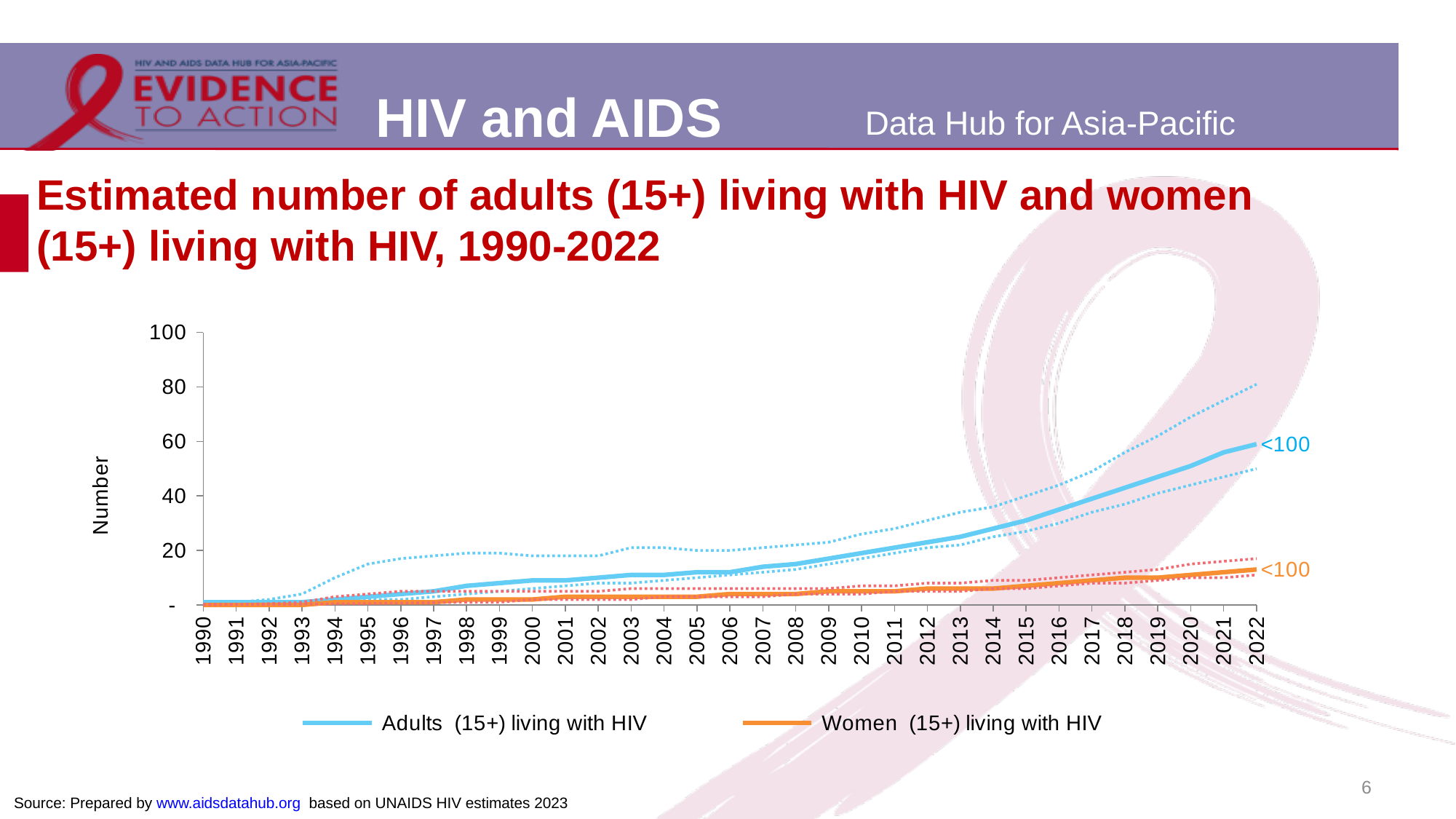

# Estimated number of adults (15+) living with HIV and women (15+) living with HIV, 1990-2022

### Chart

| Category |  Adults  (15+) living with HIV  |  Adults Lower bound  |  Adults Upper bound  |  Women  (15+) living with HIV  |  Women Lower bound  |  Women Upper bound  |
|---|---|---|---|---|---|---|
| 1990 | 1.0 | 0.40957 | 0.69535 | 0.0 | 0.10443 | 0.17128 |
| 1991 | 1.0 | 0.55847 | 0.9773 | 0.0 | 0.14262 | 0.23786 |
| 1992 | 1.0 | 0.7831 | 2.0 | 0.0 | 0.19907 | 0.4487 |
| 1993 | 1.0 | 1.0 | 4.0 | 0.0 | 0.27017 | 1.0 |
| 1994 | 2.0 | 1.0 | 10.0 | 1.0 | 0.37378 | 3.0 |
| 1995 | 3.0 | 2.0 | 15.0 | 1.0 | 0.48368 | 4.0 |
| 1996 | 4.0 | 2.0 | 17.0 | 1.0 | 0.63701 | 5.0 |
| 1997 | 5.0 | 3.0 | 18.0 | 1.0 | 0.83439 | 5.0 |
| 1998 | 7.0 | 4.0 | 19.0 | 2.0 | 1.0 | 5.0 |
| 1999 | 8.0 | 5.0 | 19.0 | 2.0 | 1.0 | 5.0 |
| 2000 | 9.0 | 6.0 | 18.0 | 2.0 | 2.0 | 5.0 |
| 2001 | 9.0 | 7.0 | 18.0 | 3.0 | 2.0 | 5.0 |
| 2002 | 10.0 | 8.0 | 18.0 | 3.0 | 2.0 | 5.0 |
| 2003 | 11.0 | 8.0 | 21.0 | 3.0 | 2.0 | 6.0 |
| 2004 | 11.0 | 9.0 | 21.0 | 3.0 | 3.0 | 6.0 |
| 2005 | 12.0 | 10.0 | 20.0 | 3.0 | 3.0 | 6.0 |
| 2006 | 12.0 | 11.0 | 20.0 | 4.0 | 3.0 | 6.0 |
| 2007 | 14.0 | 12.0 | 21.0 | 4.0 | 3.0 | 6.0 |
| 2008 | 15.0 | 13.0 | 22.0 | 4.0 | 4.0 | 6.0 |
| 2009 | 17.0 | 15.0 | 23.0 | 5.0 | 4.0 | 6.0 |
| 2010 | 19.0 | 17.0 | 26.0 | 5.0 | 4.0 | 7.0 |
| 2011 | 21.0 | 19.0 | 28.0 | 5.0 | 5.0 | 7.0 |
| 2012 | 23.0 | 21.0 | 31.0 | 6.0 | 5.0 | 8.0 |
| 2013 | 25.0 | 22.0 | 34.0 | 6.0 | 5.0 | 8.0 |
| 2014 | 28.0 | 25.0 | 36.0 | 6.0 | 6.0 | 9.0 |
| 2015 | 31.0 | 27.0 | 40.0 | 7.0 | 6.0 | 9.0 |
| 2016 | 35.0 | 30.0 | 44.0 | 8.0 | 7.0 | 10.0 |
| 2017 | 39.0 | 34.0 | 49.0 | 9.0 | 8.0 | 11.0 |
| 2018 | 43.0 | 37.0 | 56.0 | 10.0 | 8.0 | 12.0 |
| 2019 | 47.0 | 41.0 | 62.0 | 10.0 | 9.0 | 13.0 |
| 2020 | 51.0 | 44.0 | 69.0 | 11.0 | 10.0 | 15.0 |
| 2021 | 56.0 | 47.0 | 75.0 | 12.0 | 10.0 | 16.0 |
| 2022 | 59.0 | 50.0 | 81.0 | 13.0 | 11.0 | 17.0 |
6
Source: Prepared by www.aidsdatahub.org  based on UNAIDS HIV estimates 2023